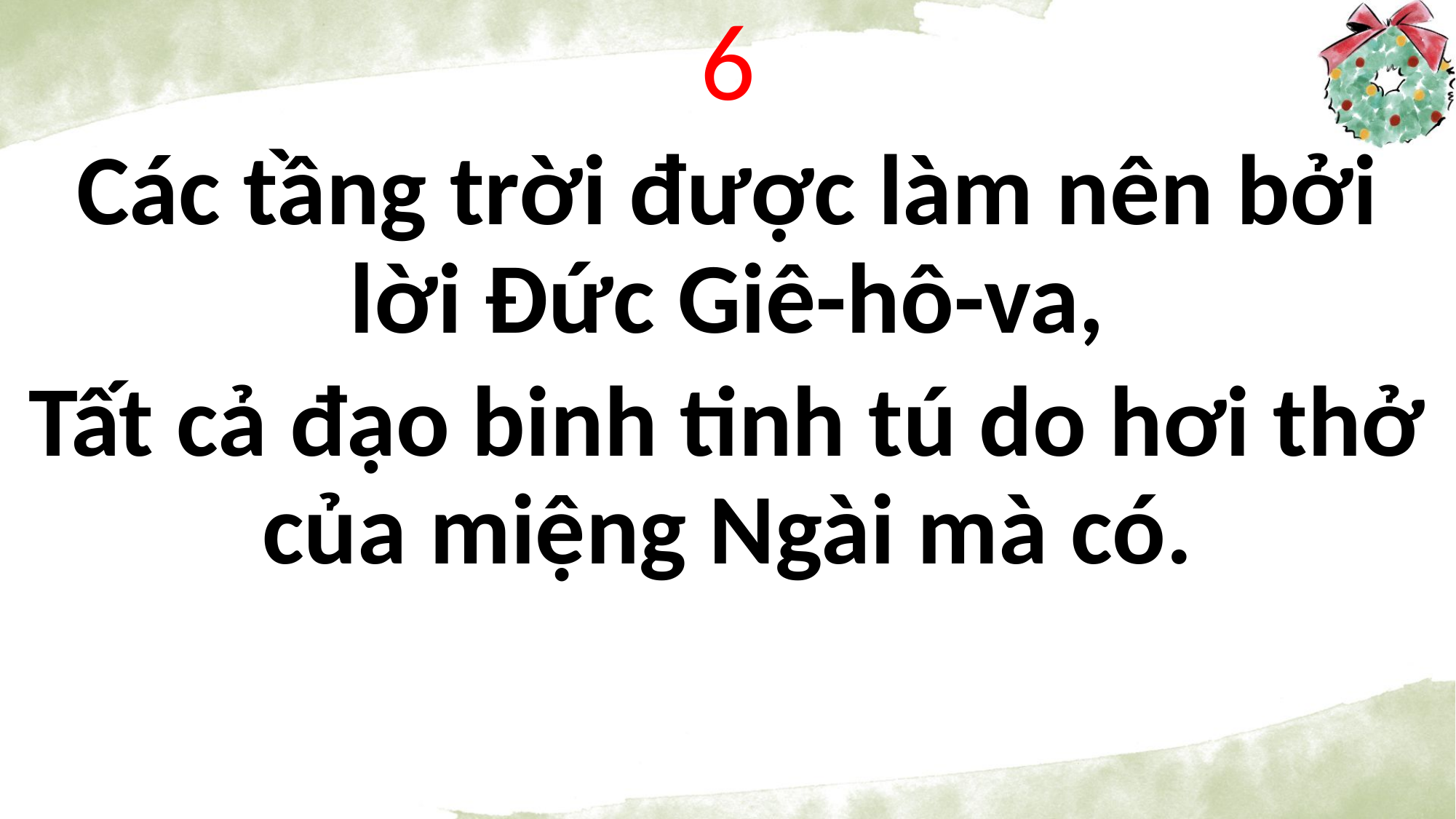

6
Các tầng trời được làm nên bởi lời Đức Giê-hô-va,
Tất cả đạo binh tinh tú do hơi thở của miệng Ngài mà có.